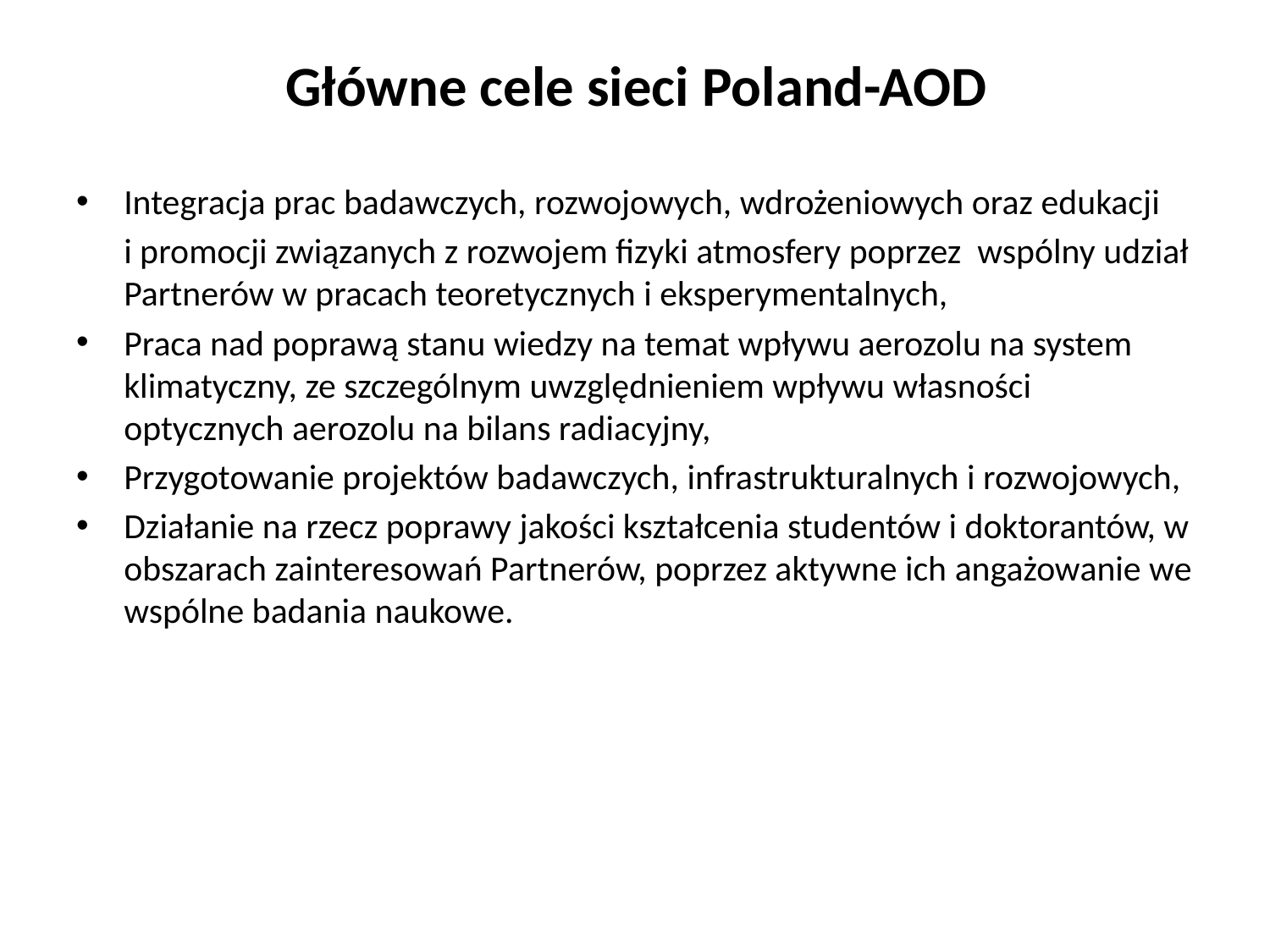

# Główne cele sieci Poland-AOD

Integracja prac badawczych, rozwojowych, wdrożeniowych oraz edukacji
	i promocji związanych z rozwojem fizyki atmosfery poprzez  wspólny udział Partnerów w pracach teoretycznych i eksperymentalnych,
Praca nad poprawą stanu wiedzy na temat wpływu aerozolu na system klimatyczny, ze szczególnym uwzględnieniem wpływu własności optycznych aerozolu na bilans radiacyjny,
Przygotowanie projektów badawczych, infrastrukturalnych i rozwojowych,
Działanie na rzecz poprawy jakości kształcenia studentów i doktorantów, w obszarach zainteresowań Partnerów, poprzez aktywne ich angażowanie we wspólne badania naukowe.